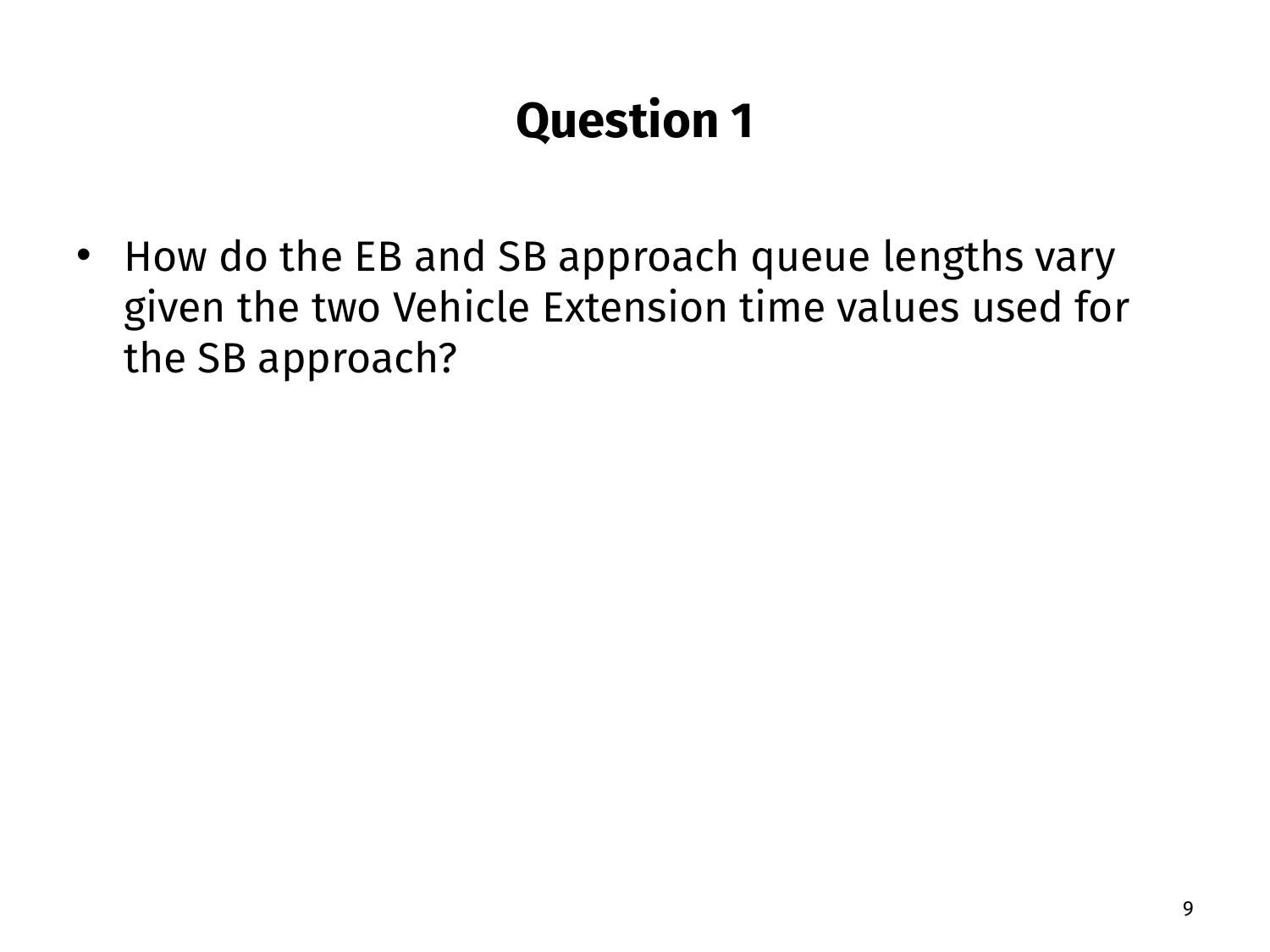

# Question 1
How do the EB and SB approach queue lengths vary given the two Vehicle Extension time values used for the SB approach?
9